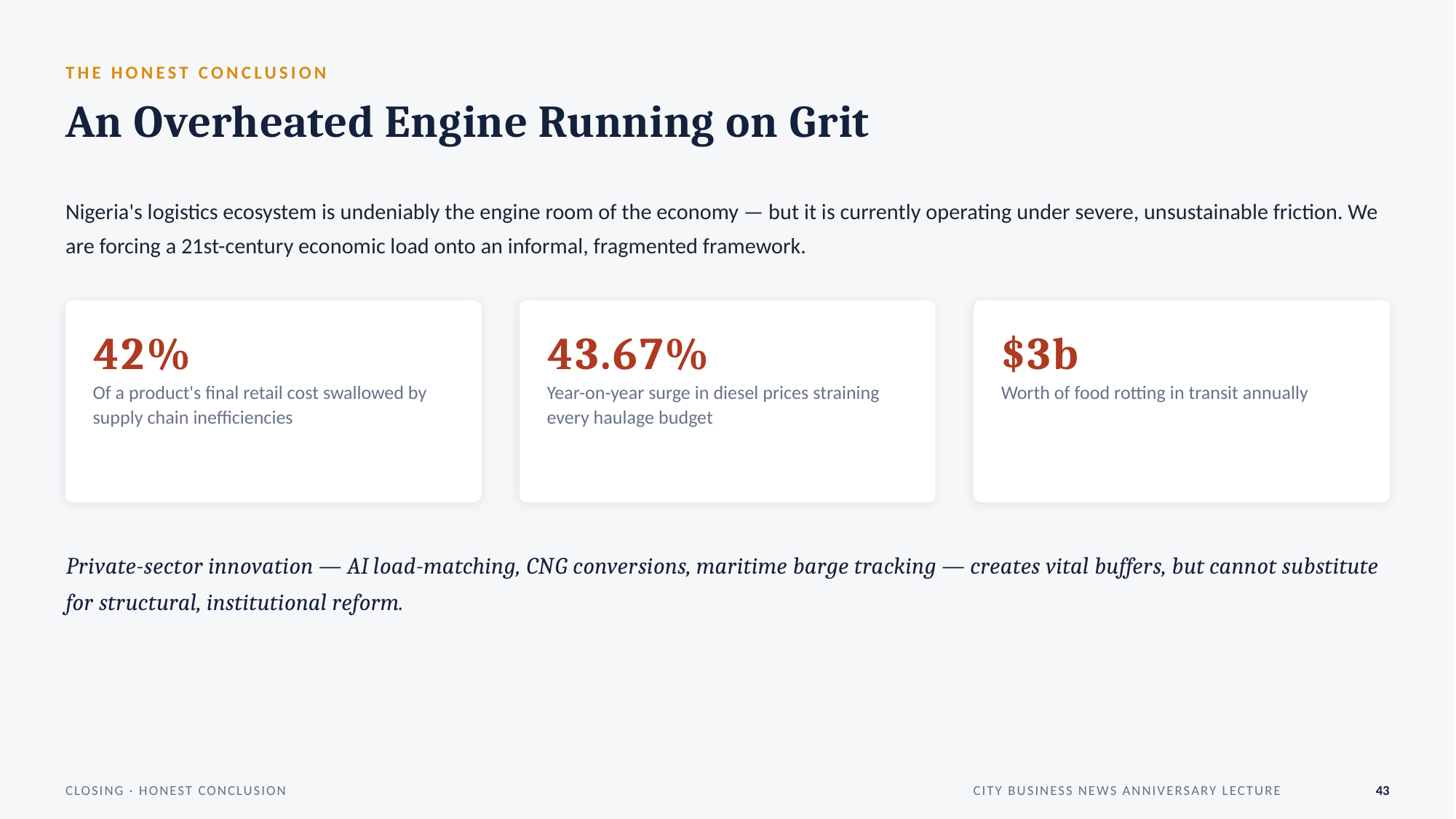

THE HONEST CONCLUSION
An Overheated Engine Running on Grit
Nigeria's logistics ecosystem is undeniably the engine room of the economy — but it is currently operating under severe, unsustainable friction. We are forcing a 21st-century economic load onto an informal, fragmented framework.

42%
Of a product's final retail cost swallowed by supply chain inefficiencies
43.67%
Year-on-year surge in diesel prices straining every haulage budget
$3b
Worth of food rotting in transit annually
Private-sector innovation — AI load-matching, CNG conversions, maritime barge tracking — creates vital buffers, but cannot substitute for structural, institutional reform.
CLOSING · HONEST CONCLUSION
CITY BUSINESS NEWS ANNIVERSARY LECTURE
43